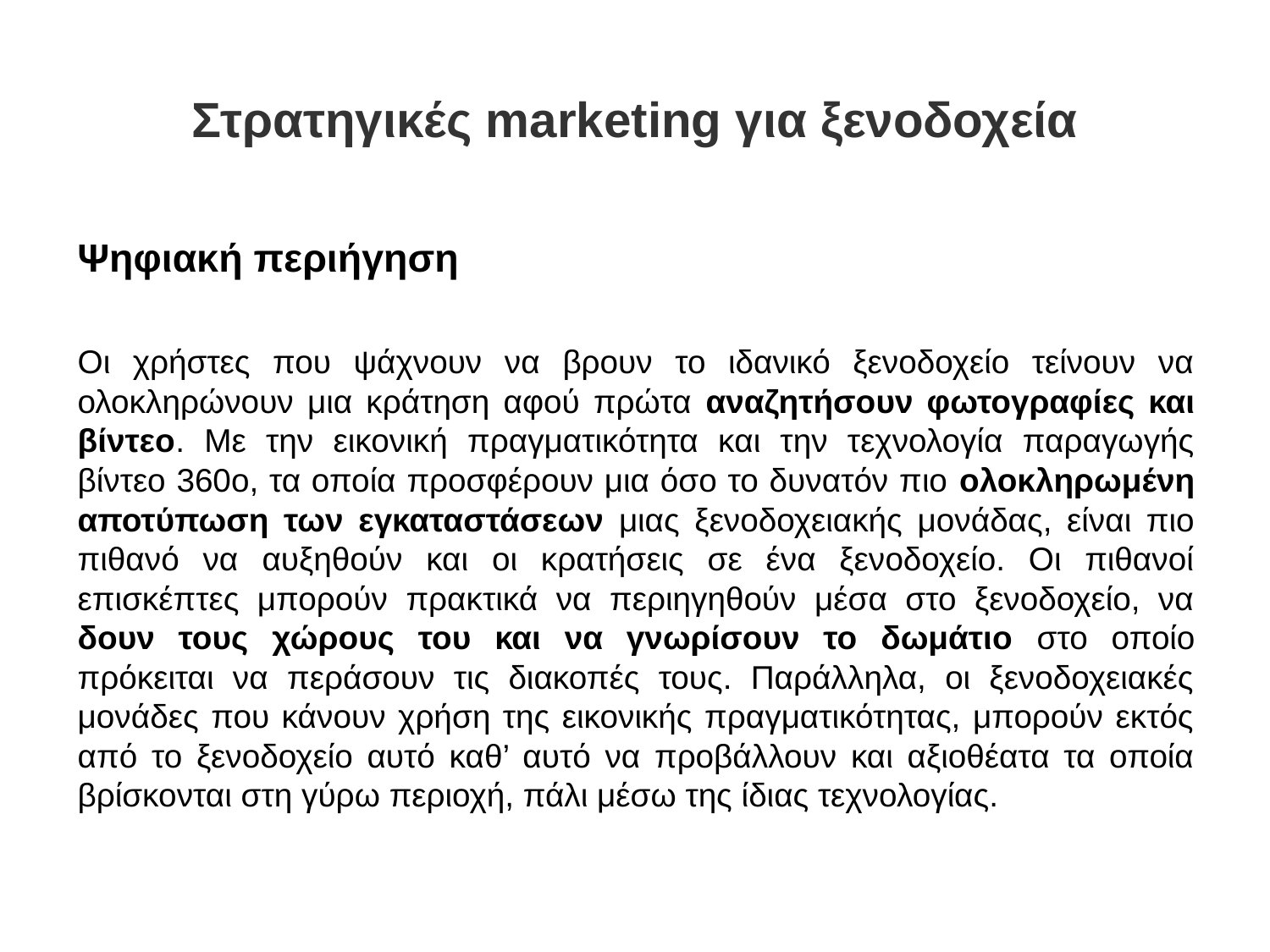

# Στρατηγικές marketing για ξενοδοχεία
Ψηφιακή περιήγηση

Οι χρήστες που ψάχνουν να βρουν το ιδανικό ξενοδοχείο τείνουν να ολοκληρώνουν μια κράτηση αφού πρώτα αναζητήσουν φωτογραφίες και βίντεο. Με την εικονική πραγματικότητα και την τεχνολογία παραγωγής βίντεο 360ο, τα οποία προσφέρουν μια όσο το δυνατόν πιο ολοκληρωμένη αποτύπωση των εγκαταστάσεων μιας ξενοδοχειακής μονάδας, είναι πιο πιθανό να αυξηθούν και οι κρατήσεις σε ένα ξενοδοχείο. Οι πιθανοί επισκέπτες μπορούν πρακτικά να περιηγηθούν μέσα στο ξενοδοχείο, να δουν τους χώρους του και να γνωρίσουν το δωμάτιο στο οποίο πρόκειται να περάσουν τις διακοπές τους. Παράλληλα, οι ξενοδοχειακές μονάδες που κάνουν χρήση της εικονικής πραγματικότητας, μπορούν εκτός από το ξενοδοχείο αυτό καθ’ αυτό να προβάλλουν και αξιοθέατα τα οποία βρίσκονται στη γύρω περιοχή, πάλι μέσω της ίδιας τεχνολογίας.